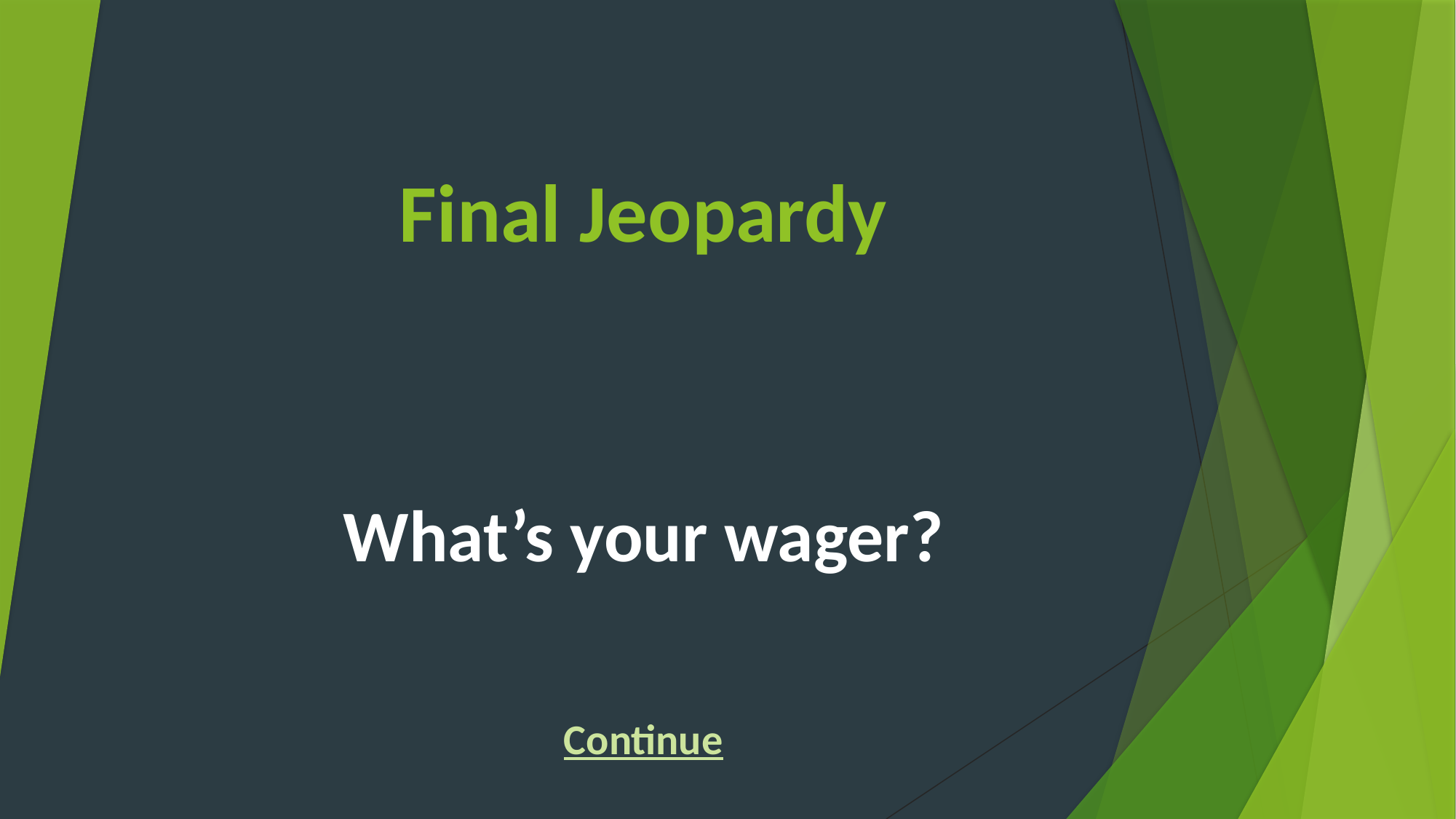

# Final Jeopardy
What’s your wager?

Continue